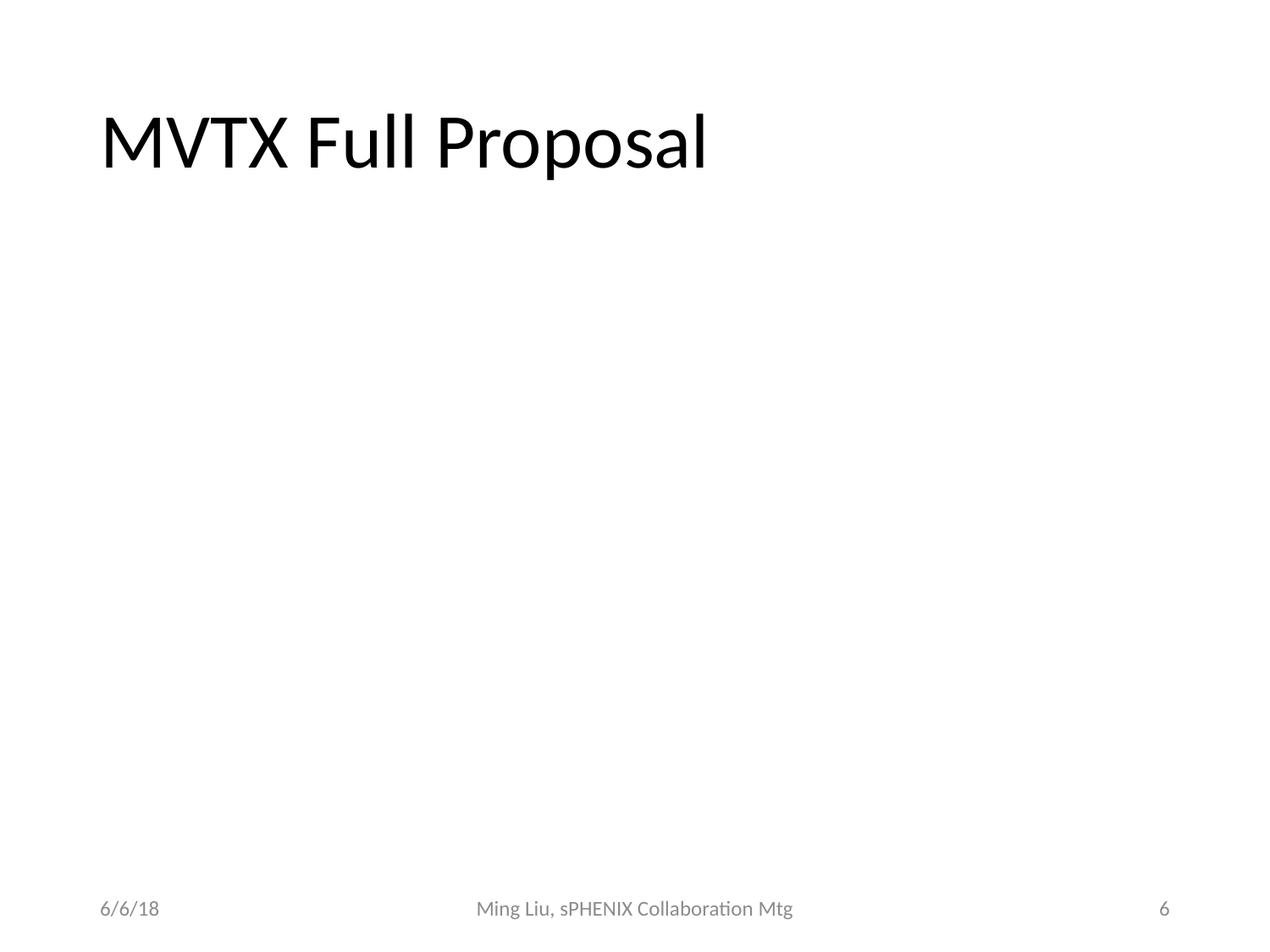

# MVTX Full Proposal
6/6/18
Ming Liu, sPHENIX Collaboration Mtg
6